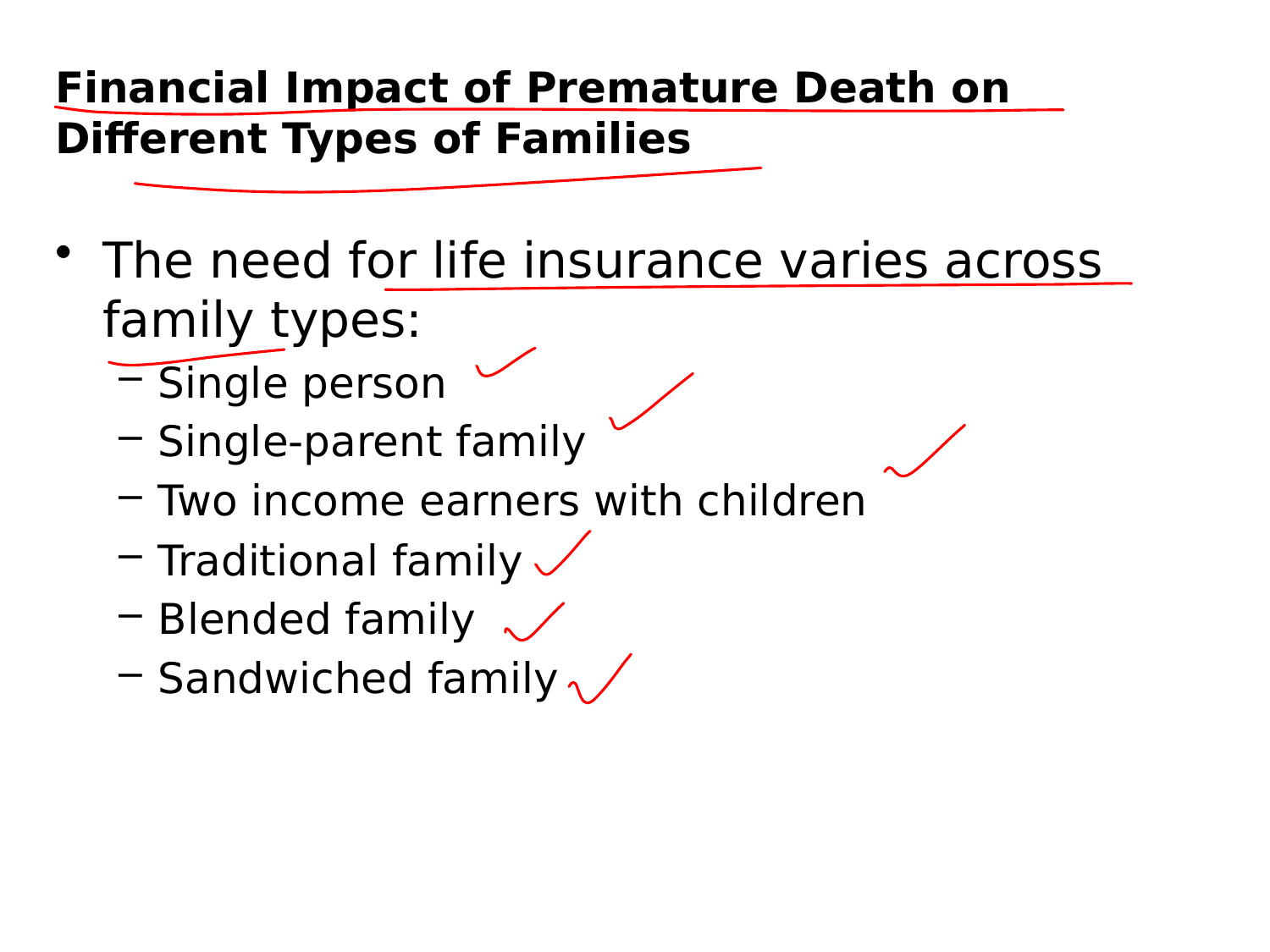

Financial Impact of Premature Death on Different Types of Families
The need for life insurance varies across family types:
Single person
Single-parent family
Two income earners with children
Traditional family
Blended family
Sandwiched family